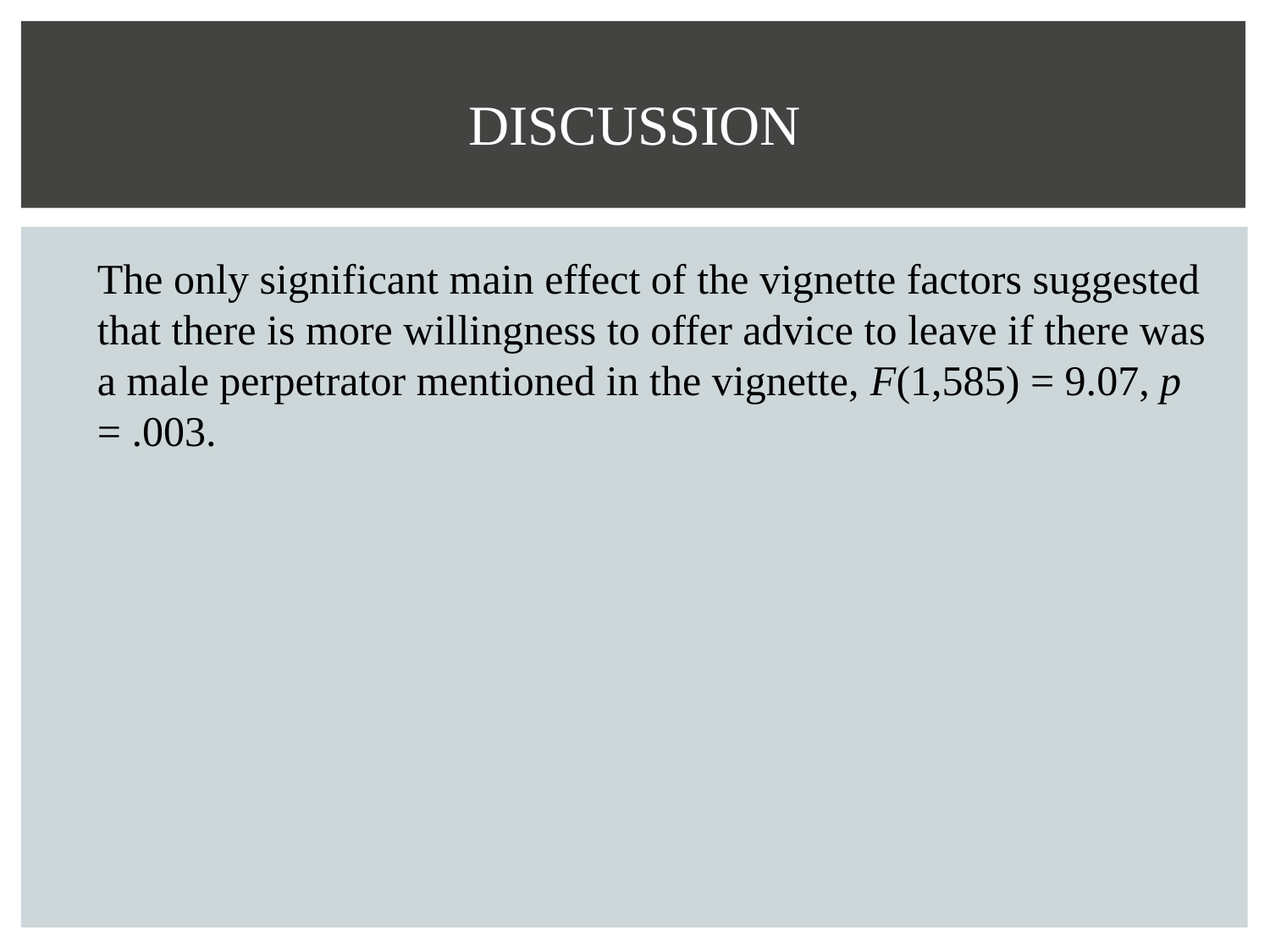

# DISCUSSION
The only significant main effect of the vignette factors suggested that there is more willingness to offer advice to leave if there was a male perpetrator mentioned in the vignette, F(1,585) = 9.07, p = .003.